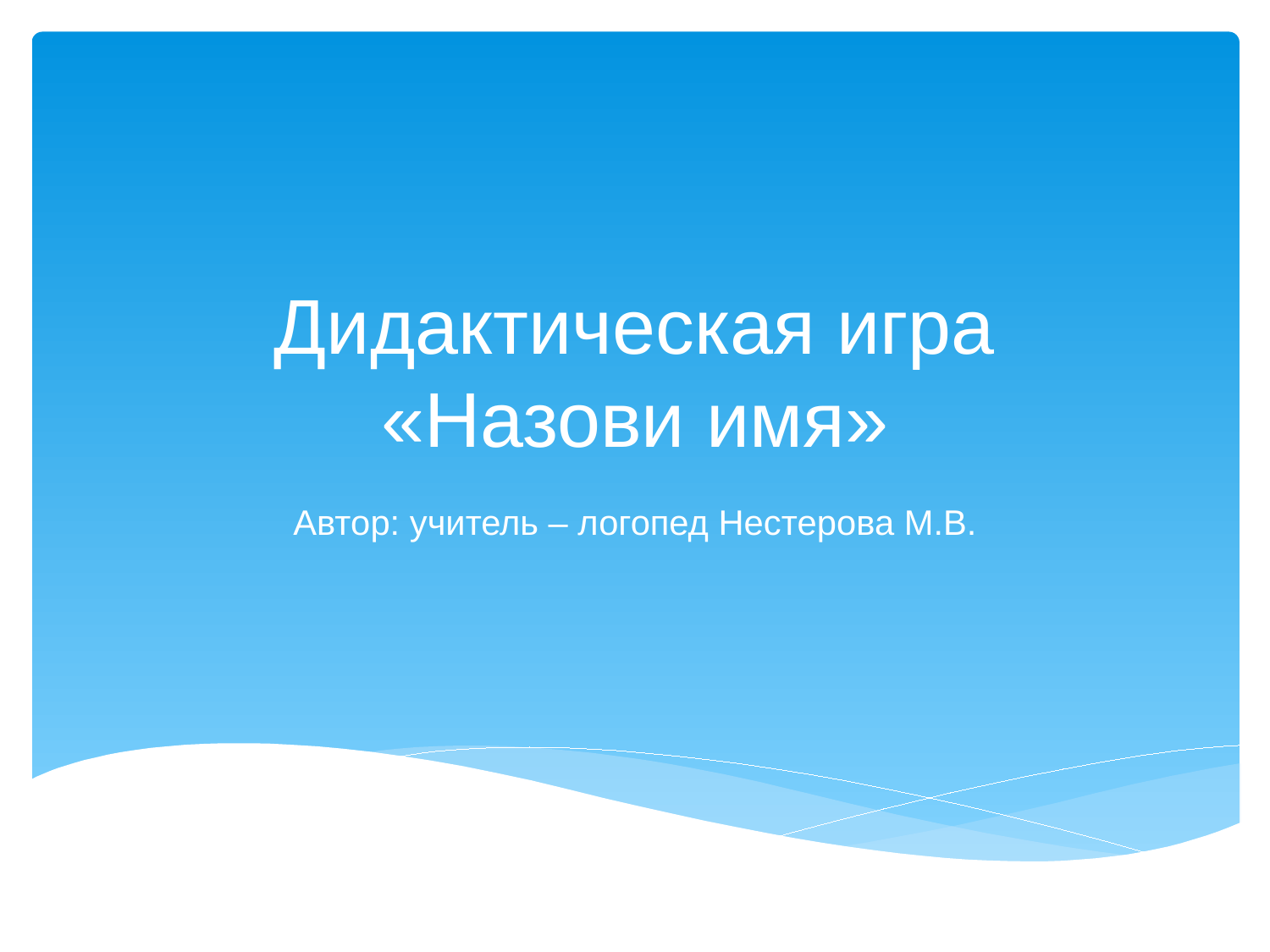

# Дидактическая игра «Назови имя»
Автор: учитель – логопед Нестерова М.В.